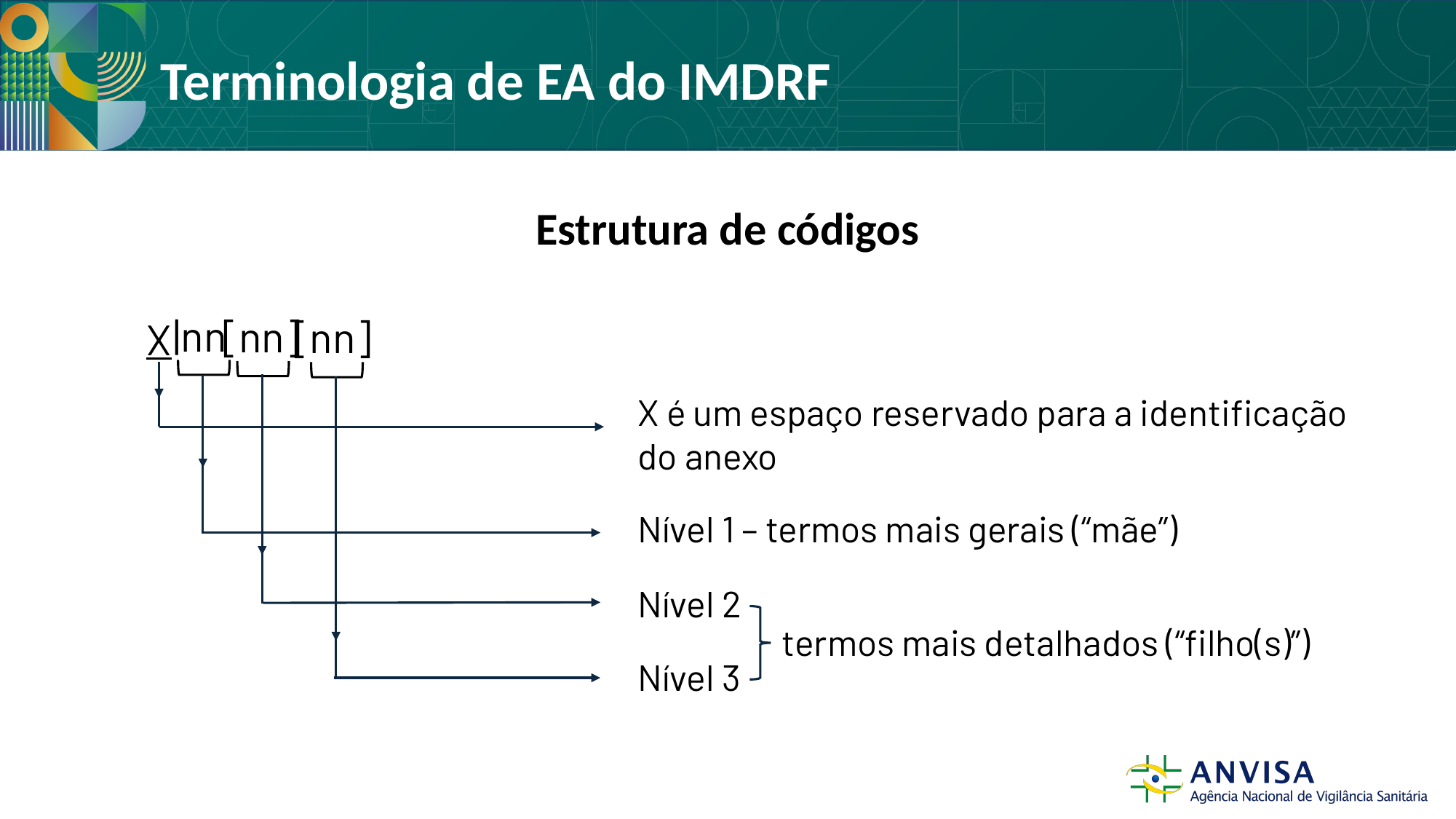

# Terminologia de EA do IMDRF
Estrutura de códigos
|nn
[nn]
[nn]
X

X é um espaço reservado para a identificação do anexo

Nível 1 – termos mais gerais (“mãe”)
Nível 2

termos mais detalhados (“filho(s)”)
Nível 3